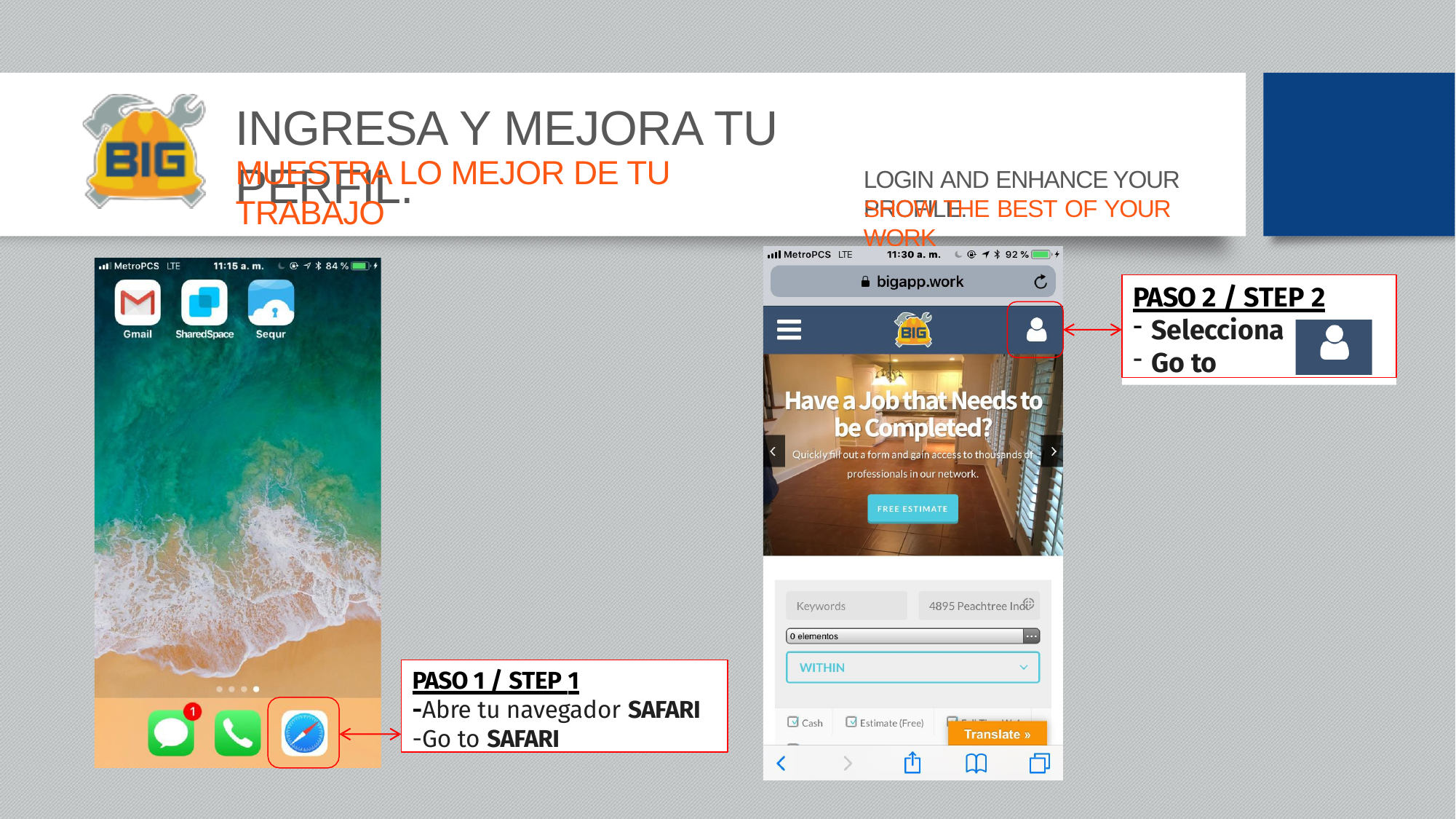

# INGRESA Y MEJORA TU PERFIL.
MUESTRA LO MEJOR DE TU TRABAJO
LOGIN AND ENHANCE YOUR PROFILE.
SHOW THE BEST OF YOUR WORK

PASO 2 / STEP 2
Selecciona
Go to

PASO 1 / STEP 1
-Abre tu navegador SAFARI
-Go to SAFARI